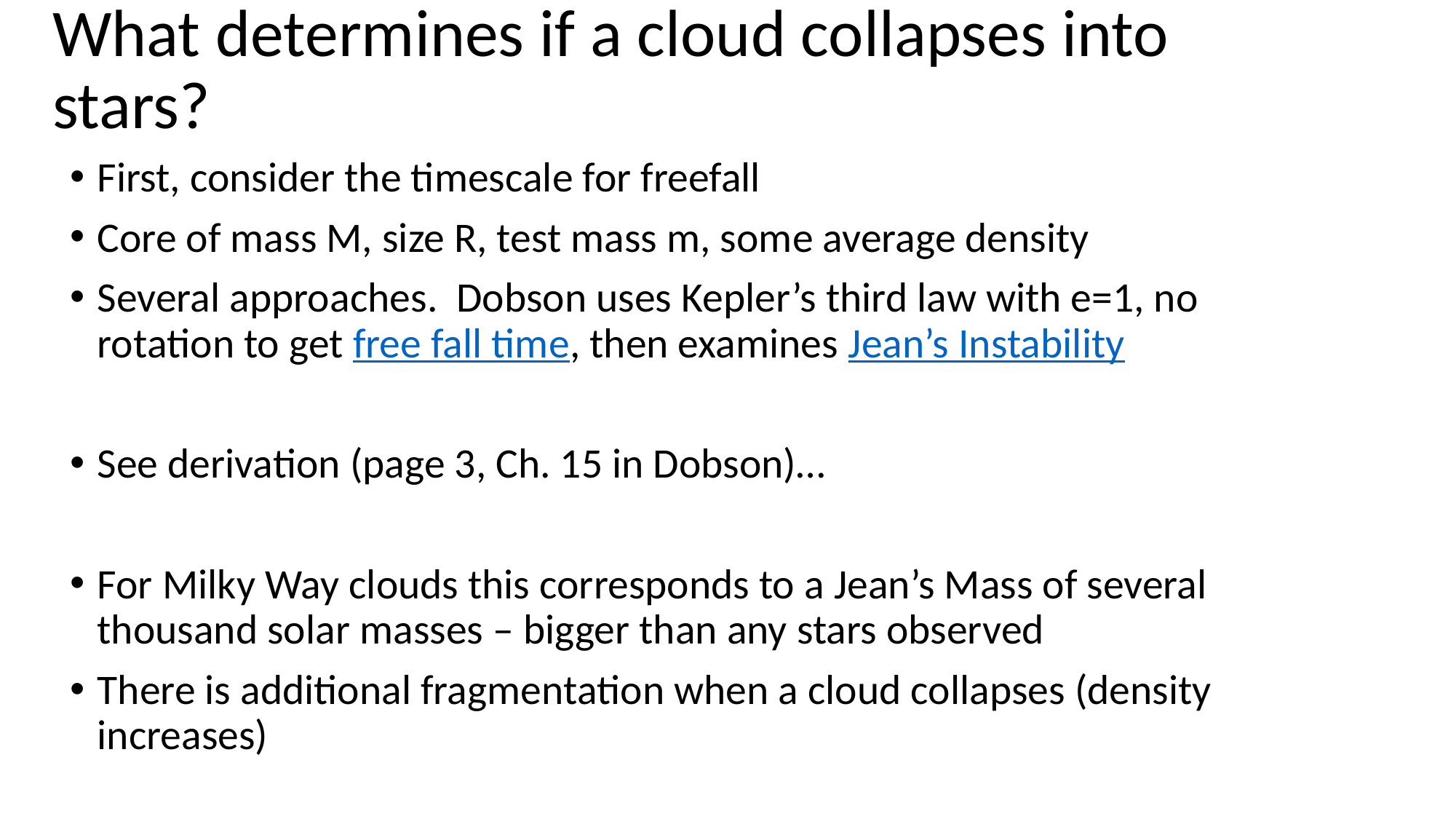

# What determines if a cloud collapses into stars?
First, consider the timescale for freefall
Core of mass M, size R, test mass m, some average density
Several approaches.  Dobson uses Kepler’s third law with e=1, no rotation to get free fall time, then examines Jean’s Instability

See derivation (page 3, Ch. 15 in Dobson)…

For Milky Way clouds this corresponds to a Jean’s Mass of several thousand solar masses – bigger than any stars observed
There is additional fragmentation when a cloud collapses (density increases)